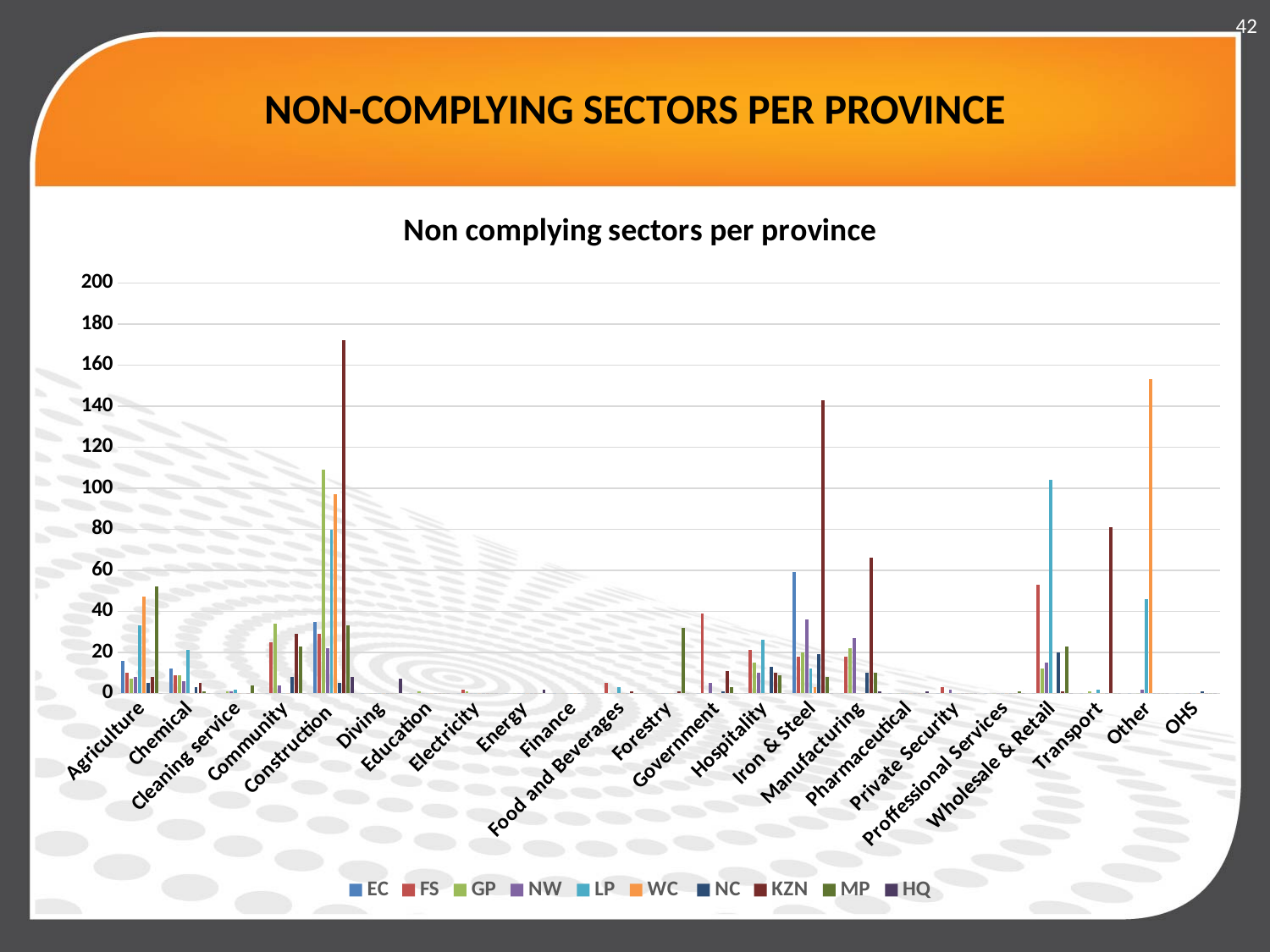

42
# NON-COMPLYING SECTORS PER PROVINCE

### Chart: Non complying sectors per province

| Category | EC | FS | GP | NW | LP | WC  | NC | KZN | MP | HQ |
|---|---|---|---|---|---|---|---|---|---|---|
|  Agriculture | 16.0 | 10.0 | 7.0 | 8.0 | 33.0 | 47.0 | 5.0 | 8.0 | 52.0 | 0.0 |
| Chemical | 12.0 | 9.0 | 9.0 | 6.0 | 21.0 | 0.0 | 3.0 | 5.0 | 1.0 | 0.0 |
| Cleaning service | 0.0 | None | 1.0 | 1.0 | 2.0 | 0.0 | None | 0.0 | 4.0 | 0.0 |
| Community | 0.0 | 25.0 | 34.0 | 4.0 | 0.0 | 0.0 | 8.0 | 29.0 | 23.0 | 0.0 |
| Construction  | 35.0 | 29.0 | 109.0 | 22.0 | 80.0 | 97.0 | 5.0 | 172.0 | 33.0 | 8.0 |
| Diving | 0.0 | None | 0.0 | 0.0 | 0.0 | 0.0 | 0.0 | 0.0 | 0.0 | 7.0 |
| Education | 0.0 | None | 1.0 | 0.0 | 0.0 | 0.0 | 0.0 | 0.0 | 0.0 | 0.0 |
| Electricity | 0.0 | 2.0 | 1.0 | 0.0 | 0.0 | 0.0 | 0.0 | 0.0 | 0.0 | 0.0 |
| Energy | 0.0 | None | 0.0 | 0.0 | 0.0 | 0.0 | 0.0 | 0.0 | 0.0 | 2.0 |
| Finance | 0.0 | None | 0.0 | 0.0 | 0.0 | 0.0 | 0.0 | 0.0 | 0.0 | 0.0 |
| Food and Beverages | 0.0 | 5.0 | 0.0 | 0.0 | 3.0 | 0.0 | 0.0 | 1.0 | 0.0 | None |
| Forestry | 0.0 | None | 0.0 | 0.0 | 0.0 | 0.0 | 0.0 | 1.0 | 32.0 | 0.0 |
| Government | 0.0 | 39.0 | 0.0 | 5.0 | 0.0 | 0.0 | 1.0 | 11.0 | 3.0 | 0.0 |
| Hospitality | 0.0 | 21.0 | 15.0 | 10.0 | 26.0 | 0.0 | 13.0 | 10.0 | 9.0 | 0.0 |
| Iron & Steel | 59.0 | 18.0 | 20.0 | 36.0 | 12.0 | 3.0 | 19.0 | 143.0 | 8.0 | 0.0 |
| Manufacturing | 0.0 | 18.0 | 22.0 | 27.0 | 0.0 | 0.0 | 10.0 | 66.0 | 10.0 | 1.0 |
| Pharmaceutical | 0.0 | None | 0.0 | 0.0 | 0.0 | 0.0 | 0.0 | 0.0 | 0.0 | 1.0 |
| Private Security | 0.0 | 3.0 | 0.0 | 2.0 | 0.0 | 0.0 | 0.0 | 0.0 | 0.0 | 0.0 |
| Proffessional Services | 0.0 | None | 0.0 | 0.0 | 0.0 | 0.0 | 0.0 | 0.0 | 1.0 | 0.0 |
| Wholesale & Retail | 0.0 | 53.0 | 12.0 | 15.0 | 104.0 | 0.0 | 20.0 | 1.0 | 23.0 | 0.0 |
| Transport | 0.0 | None | 1.0 | 0.0 | 2.0 | 0.0 | 0.0 | 81.0 | 0.0 | 0.0 |
| Other | 0.0 | None | 0.0 | 2.0 | 46.0 | 153.0 | 0.0 | 0.0 | 0.0 | 0.0 |
| OHS | 0.0 | None | 0.0 | 0.0 | 0.0 | 0.0 | 1.0 | 0.0 | 0.0 | 0.0 |